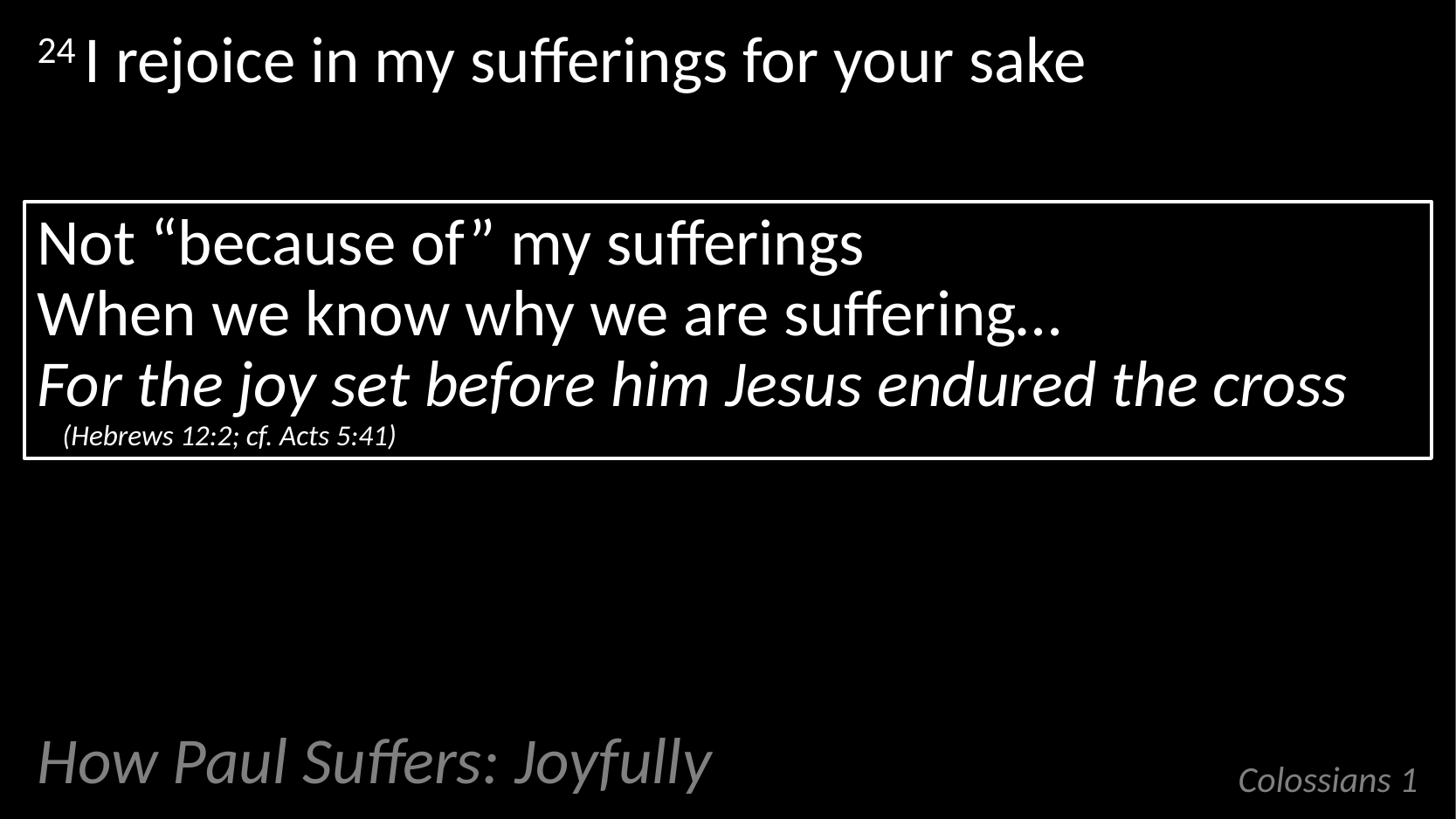

24 I rejoice in my sufferings for your sake
Not “because of” my sufferings
When we know why we are suffering…
For the joy set before him Jesus endured the cross
(Hebrews 12:2; cf. Acts 5:41)
How Paul Suffers: Joyfully
# Colossians 1